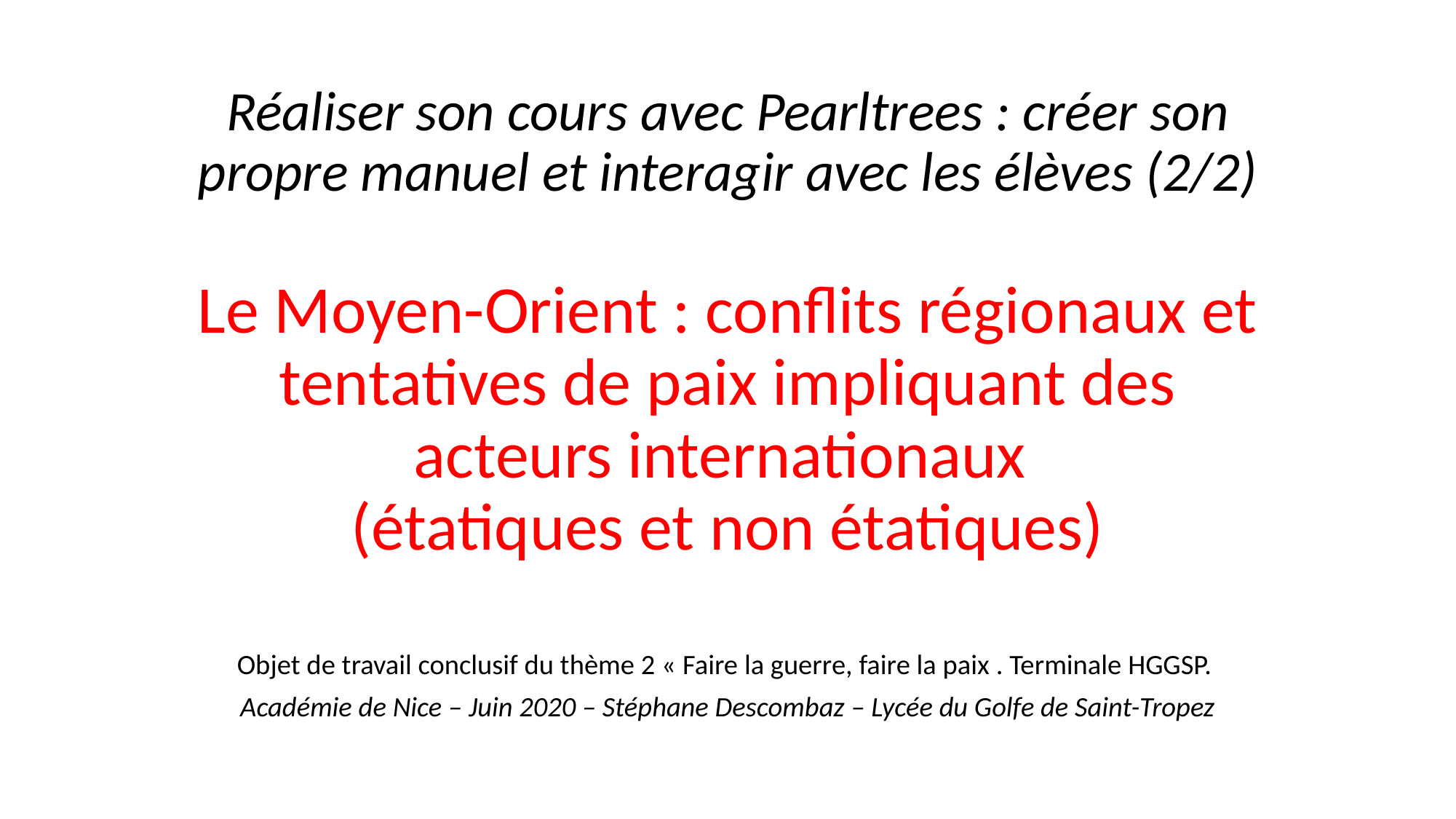

# Réaliser son cours avec Pearltrees : créer son propre manuel et interagir avec les élèves (2/2) Le Moyen-Orient : conflits régionaux et tentatives de paix impliquant des acteurs internationaux (étatiques et non étatiques)
Objet de travail conclusif du thème 2 « Faire la guerre, faire la paix . Terminale HGGSP.
Académie de Nice – Juin 2020 – Stéphane Descombaz – Lycée du Golfe de Saint-Tropez